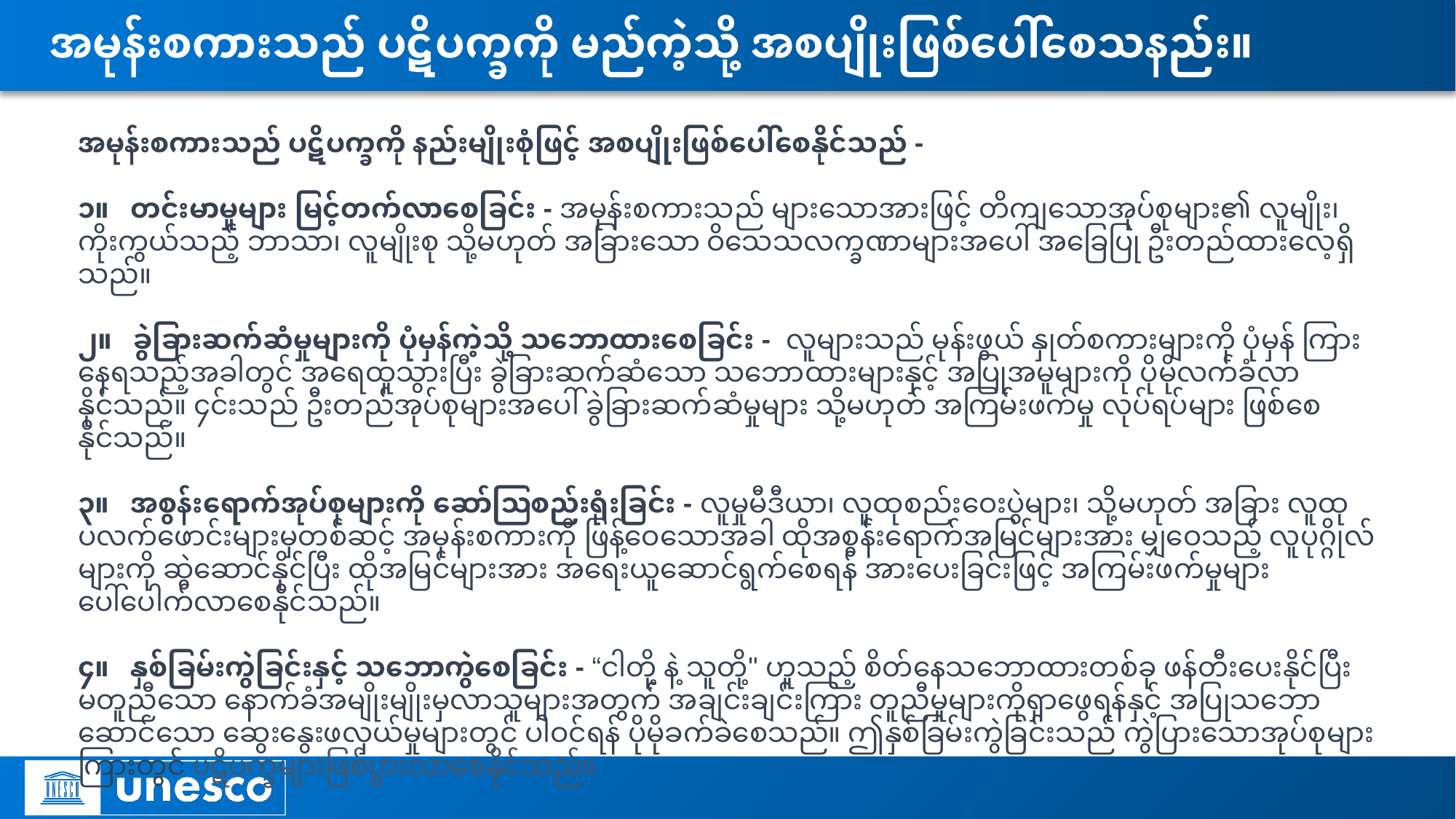

# အမုန်းစကားသည် ပဋိပက္ခကို မည်ကဲ့သို့ အစပျိုးဖြစ်ပေါ်စေသနည်း။
အမုန်းစကားသည် ပဋိပက္ခကို နည်းမျိုးစုံဖြင့် အစပျိုးဖြစ်ပေါ်စေနိုင်သည် -

၁။   တင်းမာမှုများ မြင့်တက်လာစေခြင်း - အမုန်းစကားသည် များသောအားဖြင့် တိကျသောအုပ်စုများ၏ လူမျိုး၊ ကိုးကွယ်သည့် ဘာသာ၊ လူမျိုးစု သို့မဟုတ် အခြားသော ဝိသေသလက္ခဏာများအပေါ် အခြေပြု ဦးတည်ထားလေ့ရှိသည်။

၂။   ခွဲခြားဆက်ဆံမှုများကို ပုံမှန်ကဲ့သို့ သဘောထားစေခြင်း -  လူများသည် မုန်းဖွယ် နှုတ်စကားများကို ပုံမှန် ကြားနေရသည့်အခါတွင် အရေထူသွားပြီး ခွဲခြားဆက်ဆံသော သဘောထားများနှင့် အပြုအမူများကို ပိုမိုလက်ခံလာနိုင်သည်။ ၄င်းသည် ဦးတည်အုပ်စုများအပေါ် ခွဲခြားဆက်ဆံမှုများ သို့မဟုတ် အကြမ်းဖက်မှု လုပ်ရပ်များ ဖြစ်စေနိုင်သည်။

၃။   အစွန်းရောက်အုပ်စုများကို ဆော်ဩစည်းရုံးခြင်း - လူမှုမီဒီယာ၊ လူထုစည်းဝေးပွဲများ၊ သို့မဟုတ် အခြား လူထုပလက်ဖောင်းများမှတစ်ဆင့် အမုန်းစကားကို ဖြန့်ဝေသောအခါ ထိုအစွန်းရောက်အမြင်များအား မျှဝေသည့် လူပုဂ္ဂိုလ်များကို ဆွဲဆောင်နိုင်ပြီး ထိုအမြင်များအား အရေးယူဆောင်ရွက်စေရန် အားပေးခြင်းဖြင့် အကြမ်းဖက်မှုများ ပေါ်ပေါက်လာစေနိုင်သည်။

၄။   နှစ်ခြမ်းကွဲခြင်းနှင့် သဘောကွဲစေခြင်း - “ငါတို့ နဲ့ သူတို့" ဟူသည့် စိတ်နေသဘောထားတစ်ခု ဖန်တီးပေးနိုင်ပြီး မတူညီသော နောက်ခံအမျိုးမျိုးမှလာသူများအတွက် အချင်းချင်းကြား တူညီမှုများကိုရှာဖွေရန်နှင့် အပြုသ‌ဘောဆောင်သော ဆွေးနွေးဖလှယ်မှုများတွင် ပါဝင်ရန် ပိုမိုခက်ခဲစေသည်။ ဤနှစ်ခြမ်းကွဲခြင်းသည် ကွဲပြားသောအုပ်စုများကြားတွင် ပဋိပက္ခများဖြစ်ပွားလာစေနိုင်သည်။